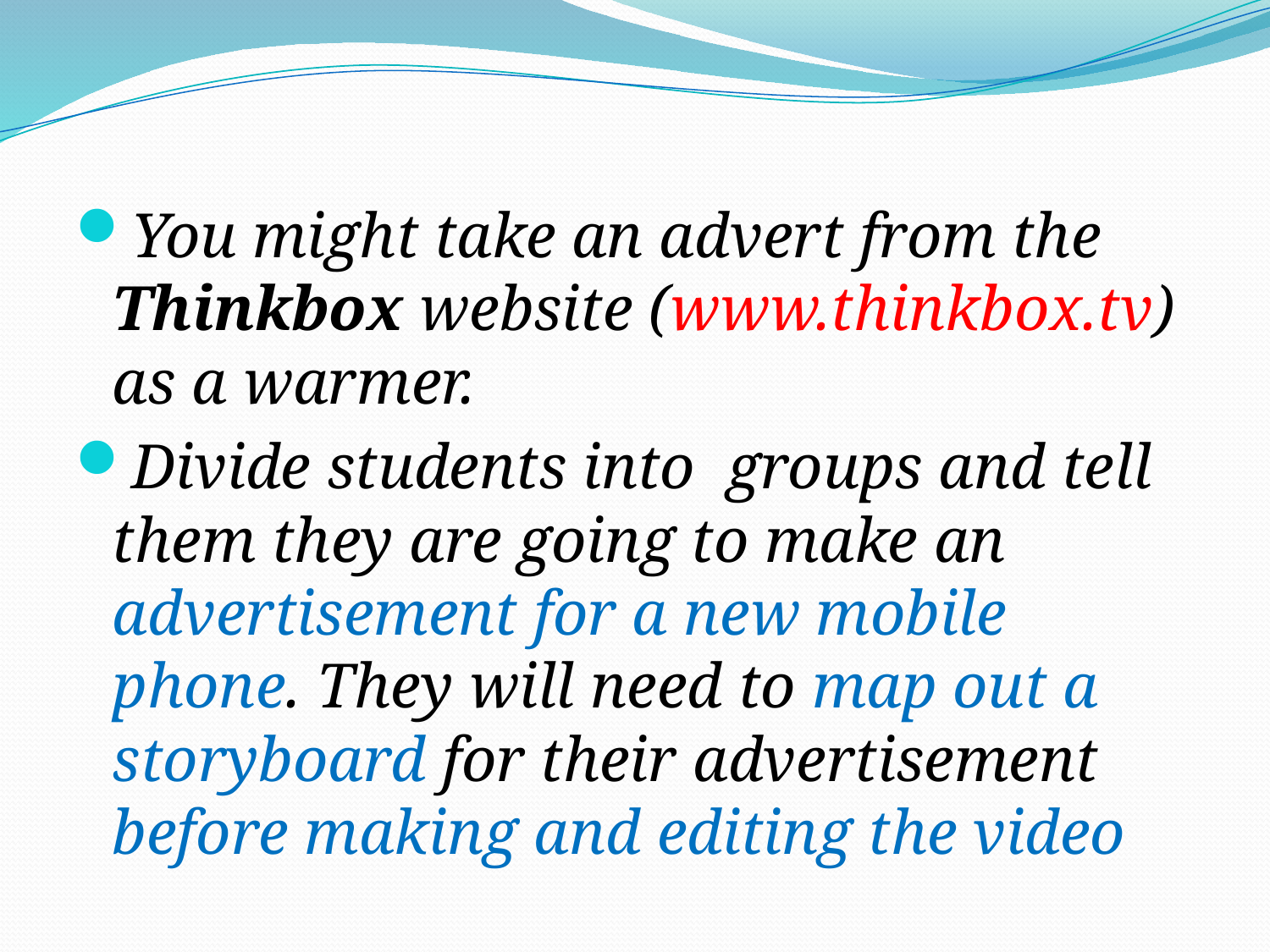

#
You might take an advert from the Thinkbox website (www.thinkbox.tv) as a warmer.
Divide students into  groups and tell them they are going to make an advertisement for a new mobile phone. They will need to map out a storyboard for their advertisement before making and editing the video